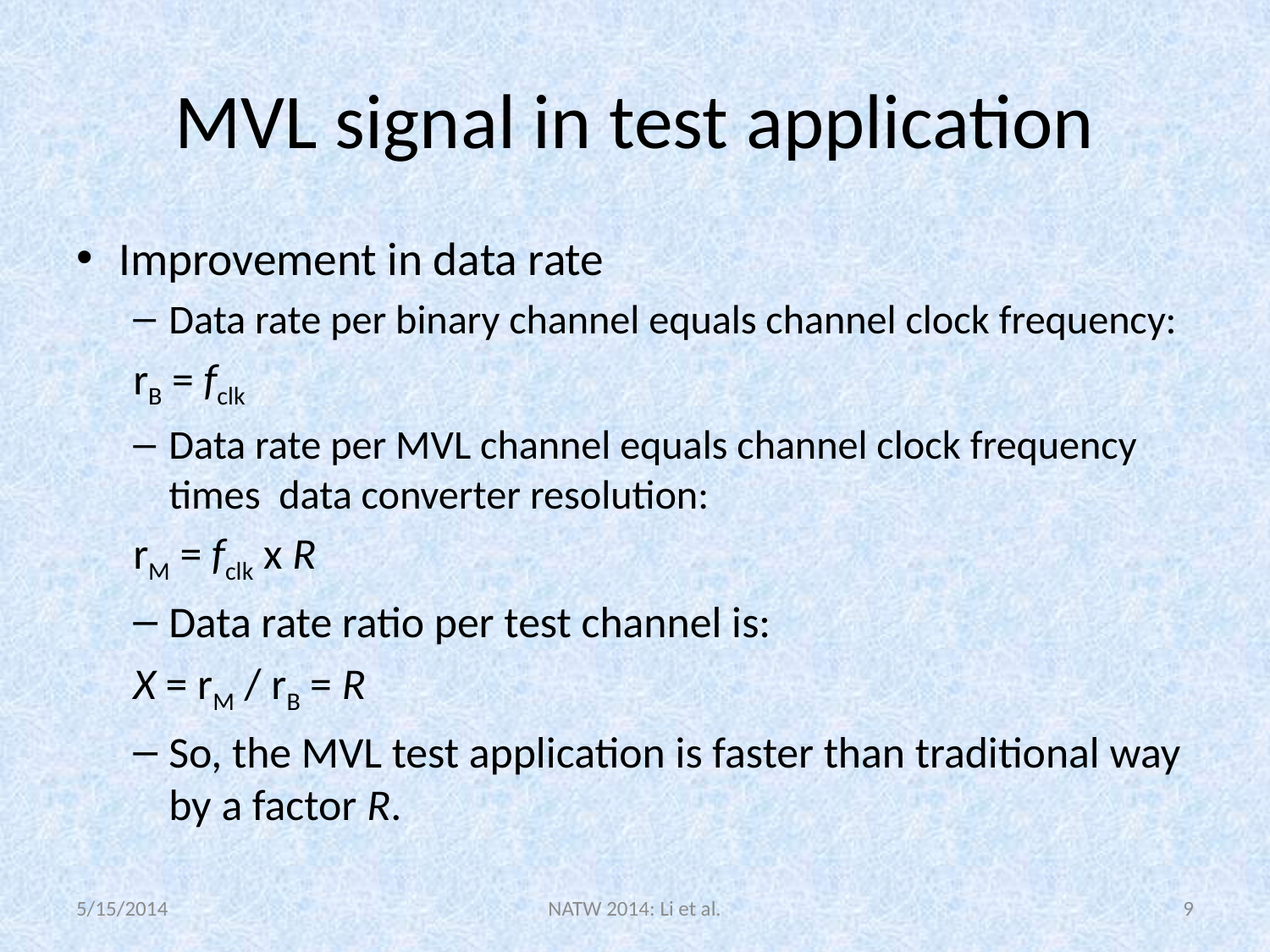

# MVL signal in test application
Improvement in data rate
Data rate per binary channel equals channel clock frequency:
				rB = fclk
Data rate per MVL channel equals channel clock frequency times  data converter resolution:
				rM = fclk x R
Data rate ratio per test channel is:
				X = rM / rB = R
So, the MVL test application is faster than traditional way by a factor R.
5/15/2014
NATW 2014: Li et al.
9